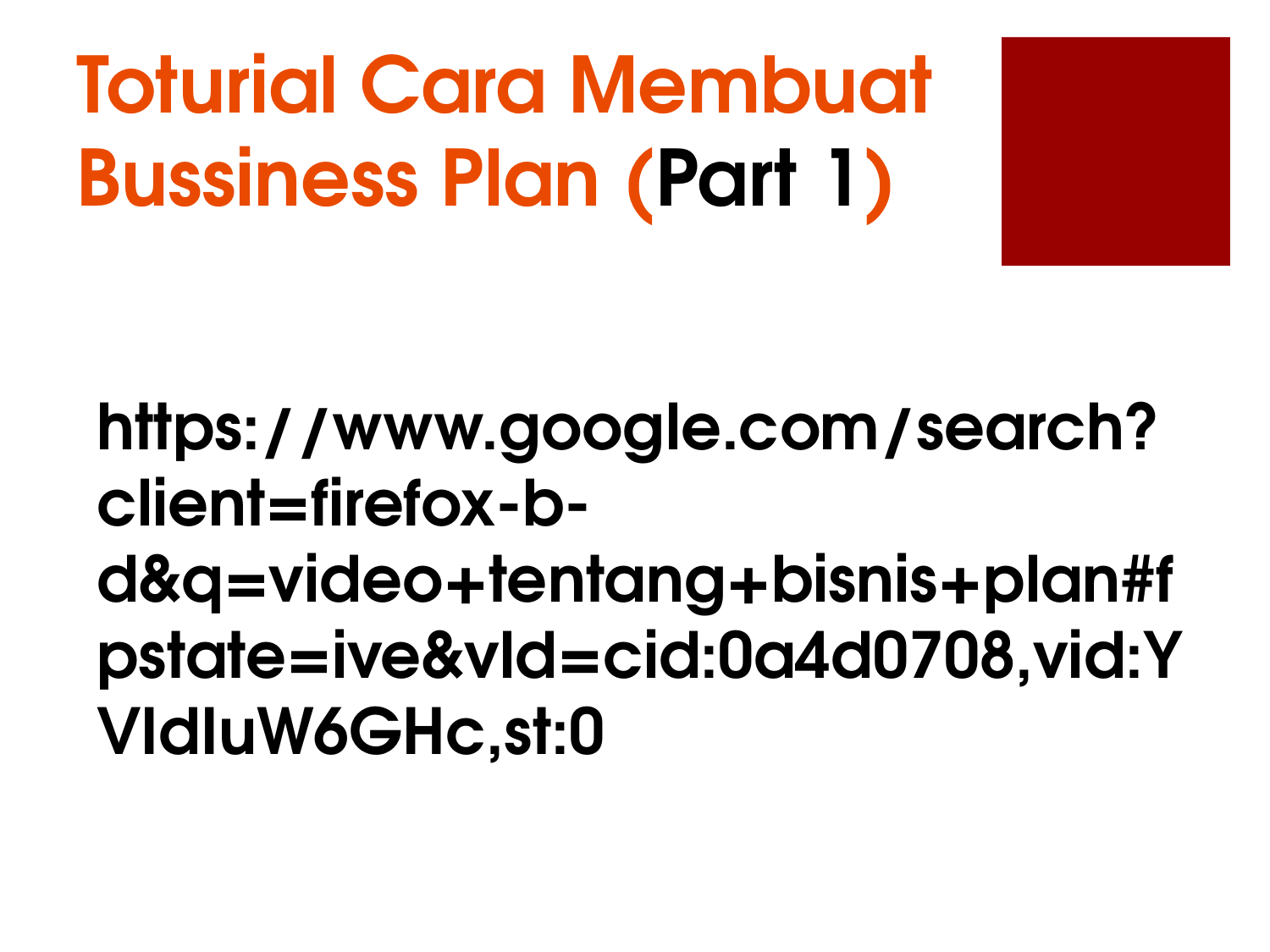

Toturial Cara Membuat Bussiness Plan (Part 1)
# https://www.google.com/search?client=firefox-b-d&q=video+tentang+bisnis+plan#fpstate=ive&vld=cid:0a4d0708,vid:YVIdIuW6GHc,st:0